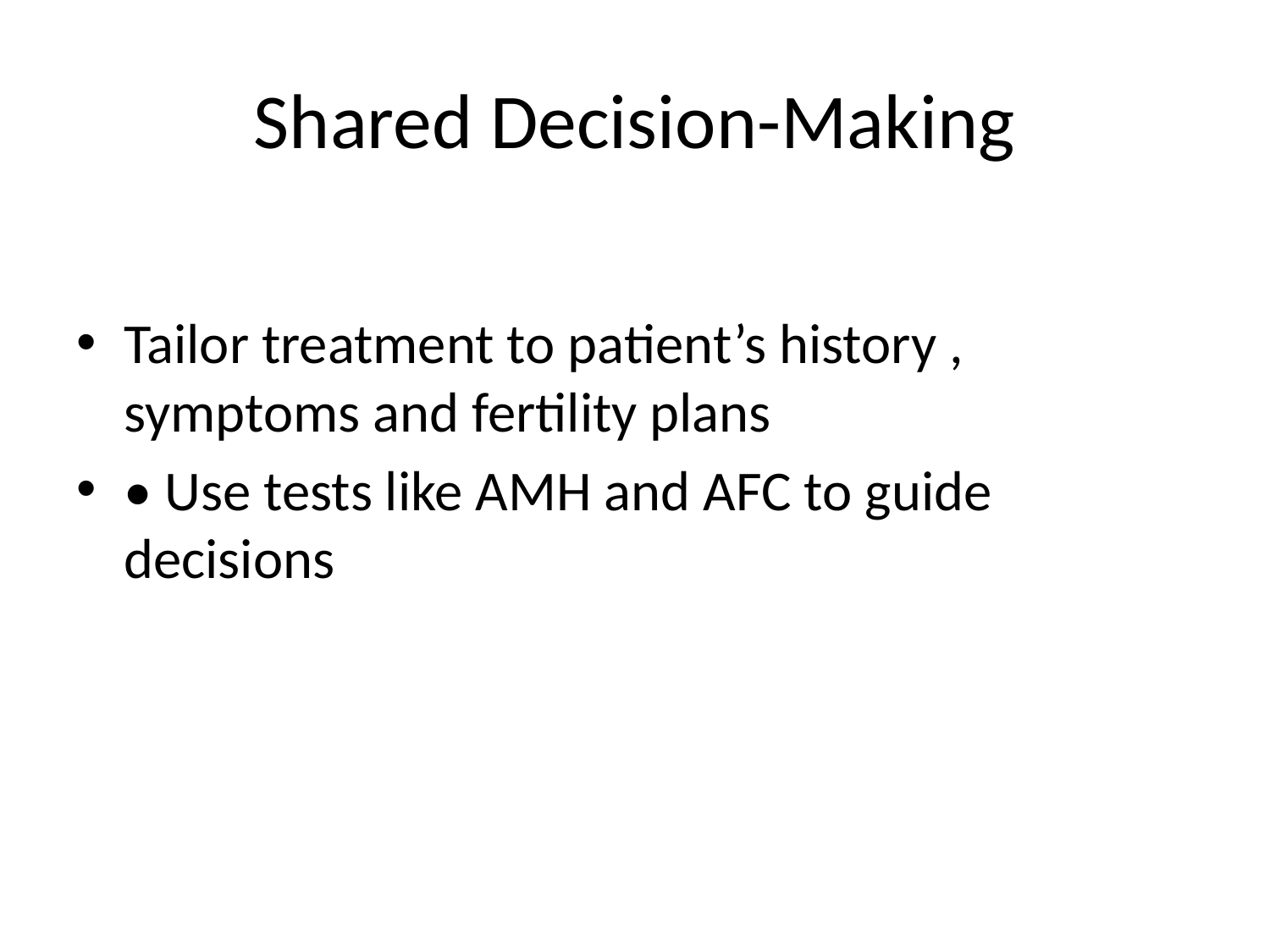

# Shared Decision-Making

Tailor treatment to patient’s history , symptoms and fertility plans
• Use tests like AMH and AFC to guide decisions